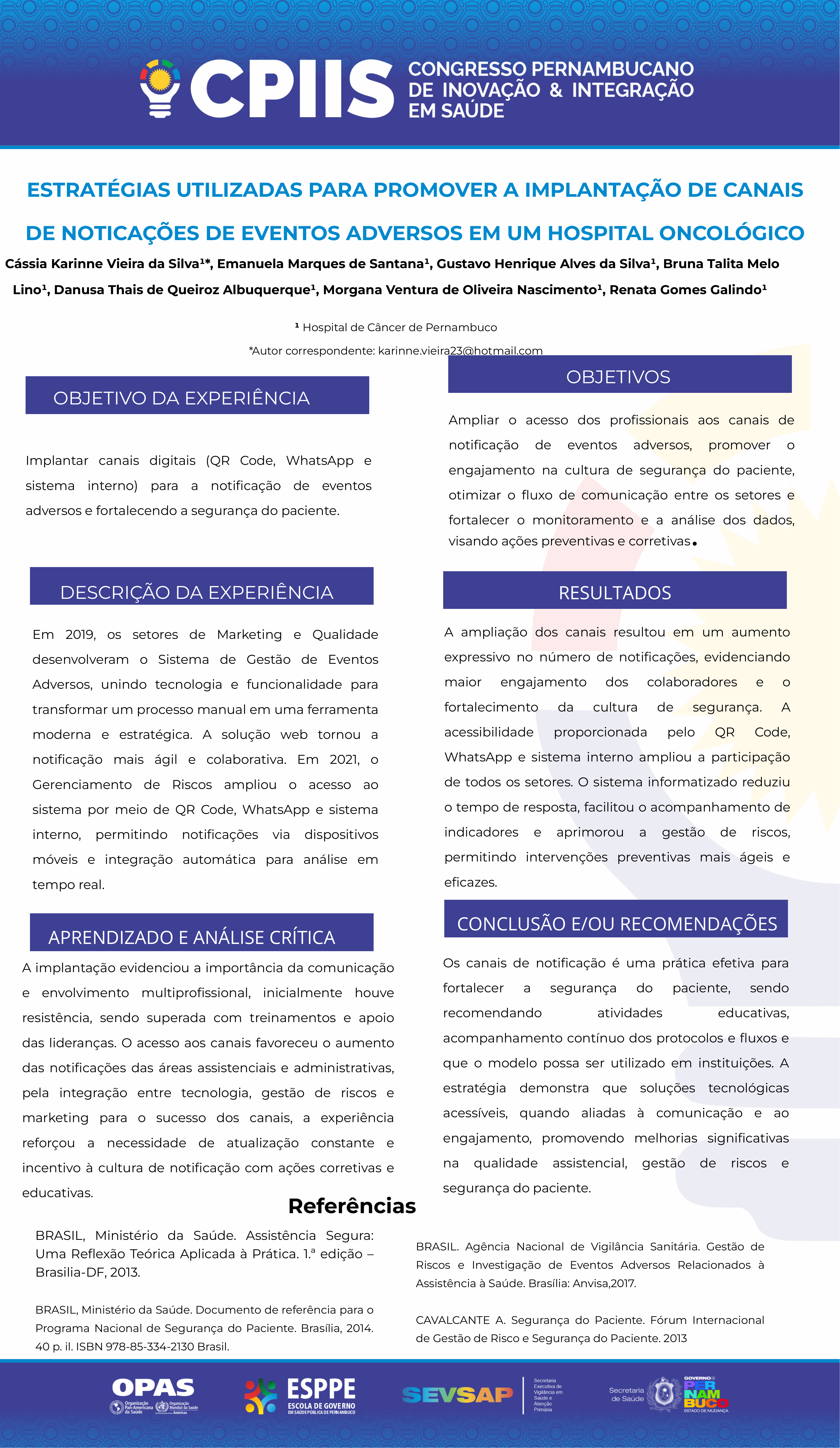

ESTRATÉGIAS UTILIZADAS PARA PROMOVER A IMPLANTAÇÃO DE CANAIS DE NOTICAÇÕES DE EVENTOS ADVERSOS EM UM HOSPITAL ONCOLÓGICO

 Cássia Karinne Vieira da Silva¹*, Emanuela Marques de Santana¹, Gustavo Henrique Alves da Silva¹, Bruna Talita Melo Lino¹, Danusa Thais de Queiroz Albuquerque¹, Morgana Ventura de Oliveira Nascimento¹, Renata Gomes Galindo¹
¹ Hospital de Câncer de Pernambuco
*Autor correspondente: karinne.vieira23@hotmail.com

OBJETIVOS

OBJETIVO DA EXPERIÊNCIA
Ampliar o acesso dos profissionais aos canais de notificação de eventos adversos, promover o engajamento na cultura de segurança do paciente, otimizar o fluxo de comunicação entre os setores e fortalecer o monitoramento e a análise dos dados, visando ações preventivas e corretivas.

Implantar canais digitais (QR Code, WhatsApp e sistema interno) para a notificação de eventos adversos e fortalecendo a segurança do paciente.

DESCRIÇÃO DA EXPERIÊNCIA
RESULTADOS
A ampliação dos canais resultou em um aumento expressivo no número de notificações, evidenciando maior engajamento dos colaboradores e o fortalecimento da cultura de segurança. A acessibilidade proporcionada pelo QR Code, WhatsApp e sistema interno ampliou a participação de todos os setores. O sistema informatizado reduziu o tempo de resposta, facilitou o acompanhamento de indicadores e aprimorou a gestão de riscos, permitindo intervenções preventivas mais ágeis e eficazes.

Em 2019, os setores de Marketing e Qualidade desenvolveram o Sistema de Gestão de Eventos Adversos, unindo tecnologia e funcionalidade para transformar um processo manual em uma ferramenta moderna e estratégica. A solução web tornou a notificação mais ágil e colaborativa. Em 2021, o Gerenciamento de Riscos ampliou o acesso ao sistema por meio de QR Code, WhatsApp e sistema interno, permitindo notificações via dispositivos móveis e integração automática para análise em tempo real.

CONCLUSÃO E/OU RECOMENDAÇÕES

APRENDIZADO E ANÁLISE CRÍTICA
Os canais de notificação é uma prática efetiva para fortalecer a segurança do paciente, sendo recomendando atividades educativas, acompanhamento contínuo dos protocolos e fluxos e que o modelo possa ser utilizado em instituições. A estratégia demonstra que soluções tecnológicas acessíveis, quando aliadas à comunicação e ao engajamento, promovendo melhorias significativas na qualidade assistencial, gestão de riscos e segurança do paciente.
A implantação evidenciou a importância da comunicação e envolvimento multiprofissional, inicialmente houve resistência, sendo superada com treinamentos e apoio das lideranças. O acesso aos canais favoreceu o aumento das notificações das áreas assistenciais e administrativas, pela integração entre tecnologia, gestão de riscos e marketing para o sucesso dos canais, a experiência reforçou a necessidade de atualização constante e incentivo à cultura de notificação com ações corretivas e educativas.

Referências

BRASIL, Ministério da Saúde. Assistência Segura: Uma Reflexão Teórica Aplicada à Prática. 1.ª edição – Brasilia-DF, 2013.

BRASIL, Ministério da Saúde. Documento de referência para o Programa Nacional de Segurança do Paciente. Brasília, 2014. 40 p. il. ISBN 978-85-334-2130 Brasil.

BRASIL. Agência Nacional de Vigilância Sanitária. Gestão de Riscos e Investigação de Eventos Adversos Relacionados à Assistência à Saúde. Brasília: Anvisa,2017.

CAVALCANTE A. Segurança do Paciente. Fórum Internacional de Gestão de Risco e Segurança do Paciente. 2013